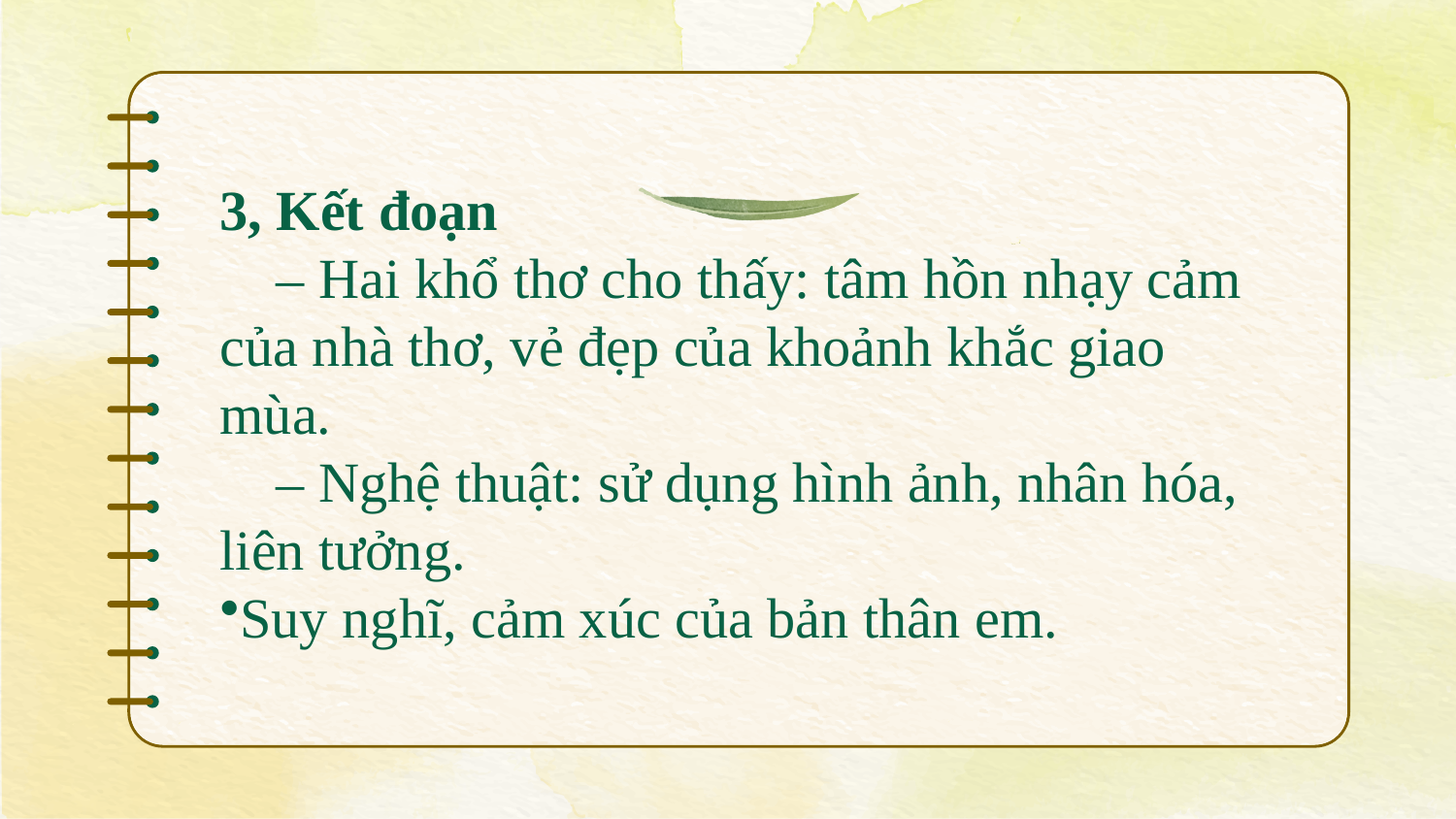

3, Kết đoạn
    – Hai khổ thơ cho thấy: tâm hồn nhạy cảm của nhà thơ, vẻ đẹp của khoảnh khắc giao mùa.
    – Nghệ thuật: sử dụng hình ảnh, nhân hóa, liên tưởng.
Suy nghĩ, cảm xúc của bản thân em.